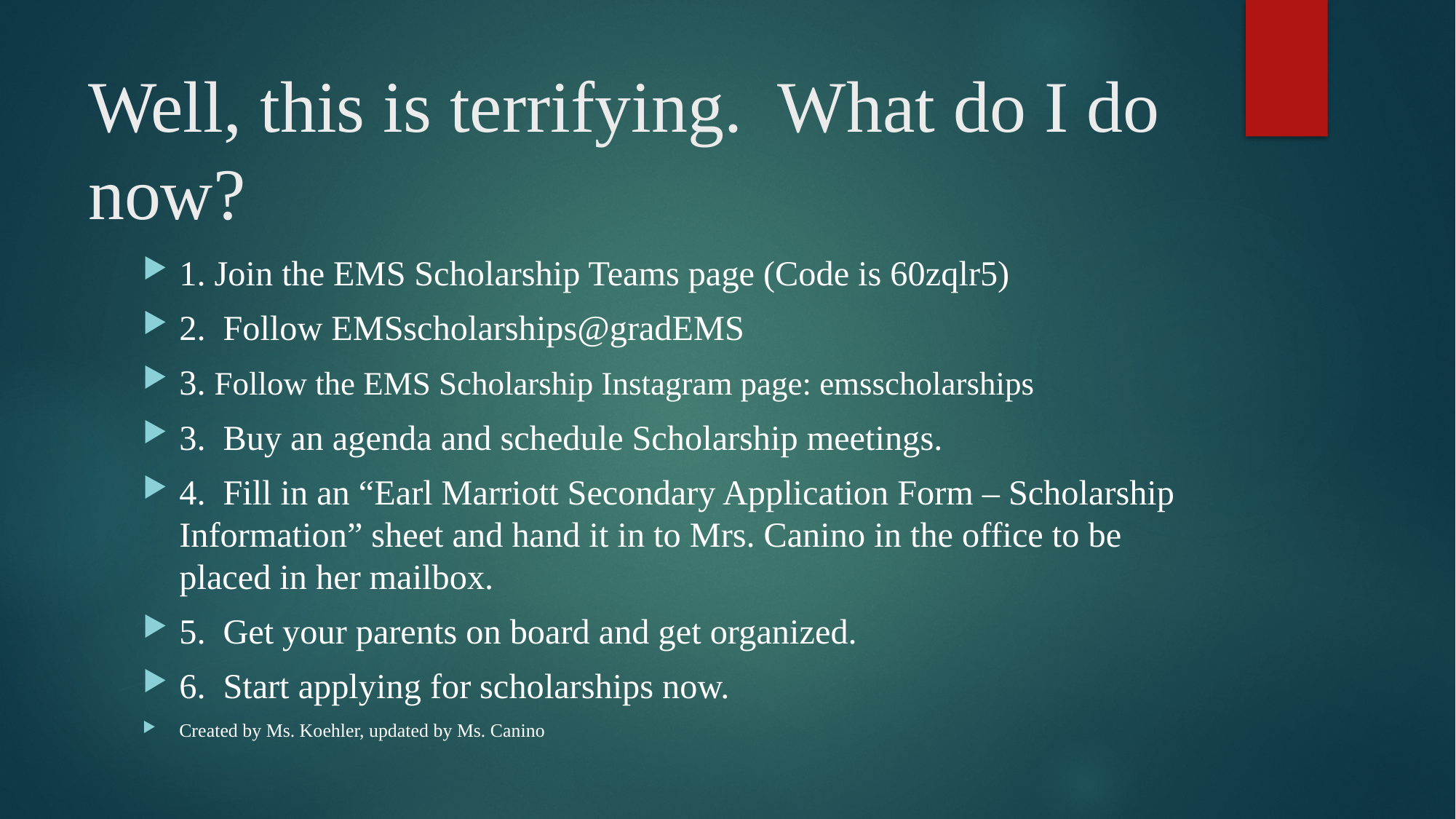

# Well, this is terrifying.  What do I do now?
1. Join the EMS Scholarship Teams page (Code is 60zqlr5)
2.  Follow EMSscholarships@gradEMS
3. Follow the EMS Scholarship Instagram page: emsscholarships
3.  Buy an agenda and schedule Scholarship meetings.
4.  Fill in an “Earl Marriott Secondary Application Form – Scholarship Information” sheet and hand it in to Mrs. Canino in the office to be placed in her mailbox.
5.  Get your parents on board and get organized.
6.  Start applying for scholarships now.
Created by Ms. Koehler, updated by Ms. Canino